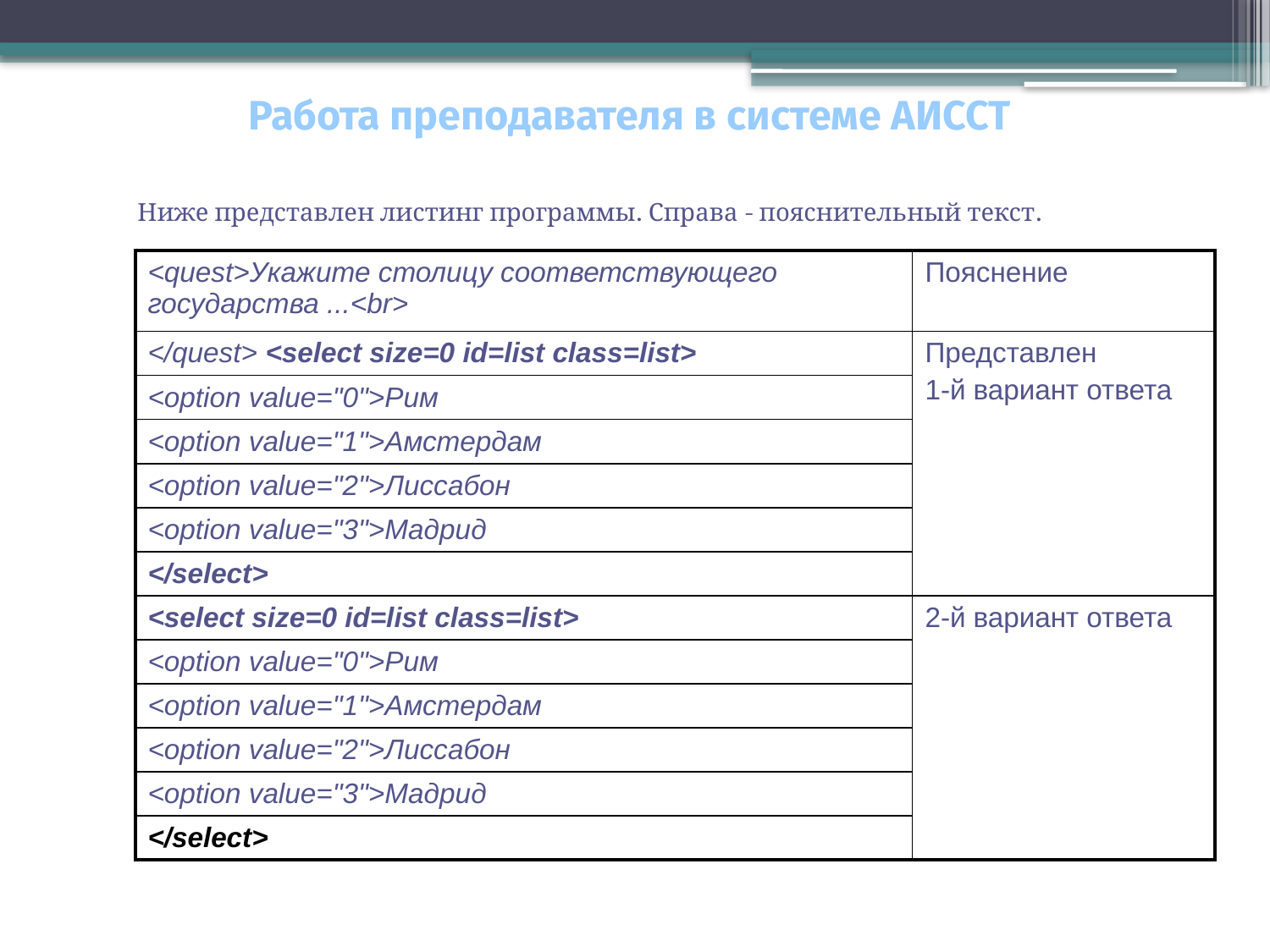

# Работа преподавателя в системе АИССТ
Ниже представлен листинг программы. Справа - пояснительный текст.
| <quest>Укажите столицу соответствующего государства ...<br> | Пояснение |
| --- | --- |
| </quest> <select size=0 id=list class=list> | Представлен 1-й вариант ответа |
| <option value="0">Рим |  |
| <option value="1">Амстердам |  |
| <option value="2">Лиссабон |  |
| <option value="3">Мадрид |  |
| </select> |  |
| <select size=0 id=list class=list> | 2-й вариант ответа |
| <option value="0">Рим |  |
| <option value="1">Амстердам |  |
| <option value="2">Лиссабон |  |
| <option value="3">Мадрид |  |
| </select> |  |